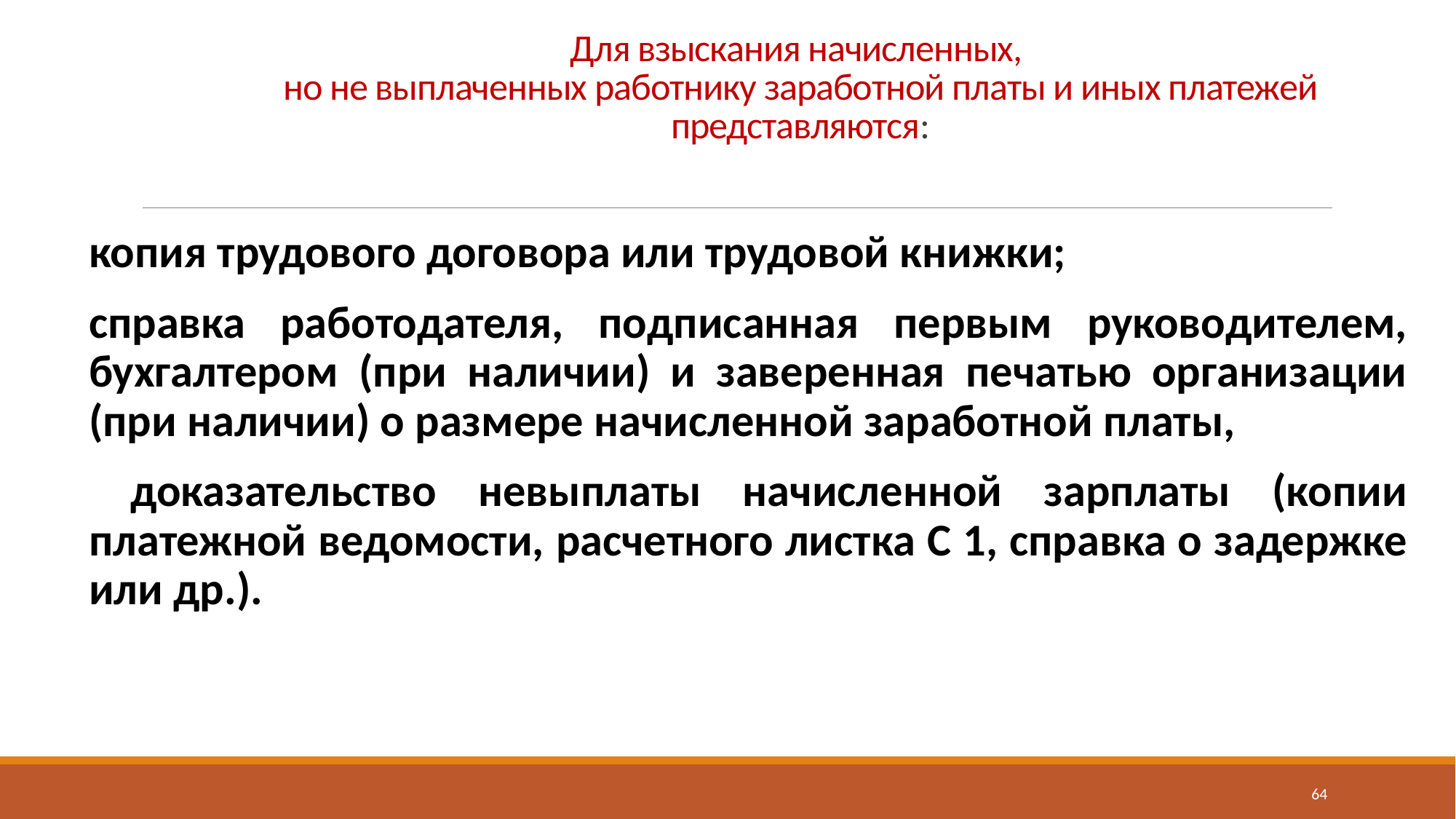

# Для взыскания начисленных, но не выплаченных работнику заработной платы и иных платежей представляются:
копия трудового договора или трудовой книжки;
справка работодателя, подписанная первым руководителем, бухгалтером (при наличии) и заверенная печатью организации (при наличии) о размере начисленной заработной платы,
 доказательство невыплаты начисленной зарплаты (копии платежной ведомости, расчетного листка С 1, справка о задержке или др.).
64